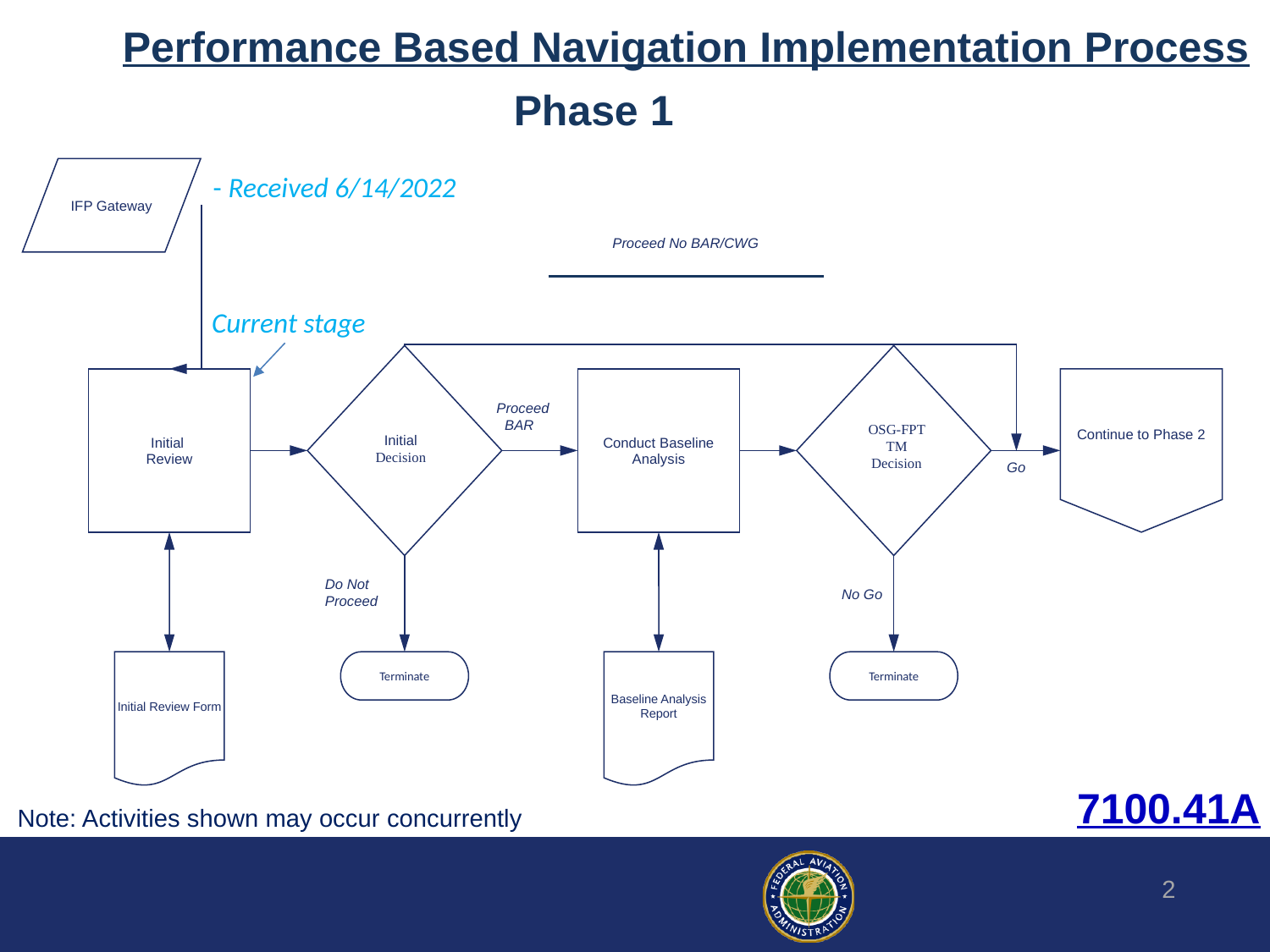

# Performance Based Navigation Implementation Process
Phase 1
IFP Gateway
Proceed No BAR/CWG

Initial
Review
Conduct Baseline Analysis
Continue to Phase 2
Proceed
  BAR
Go
Do Not
Proceed
No Go
Initial Review Form
Terminate
Baseline Analysis Report
Terminate
- Received 6/14/2022
Current stage
OSG-FPT TM
Decision
Initial
Decision

7100.41A
Note: Activities shown may occur concurrently
2